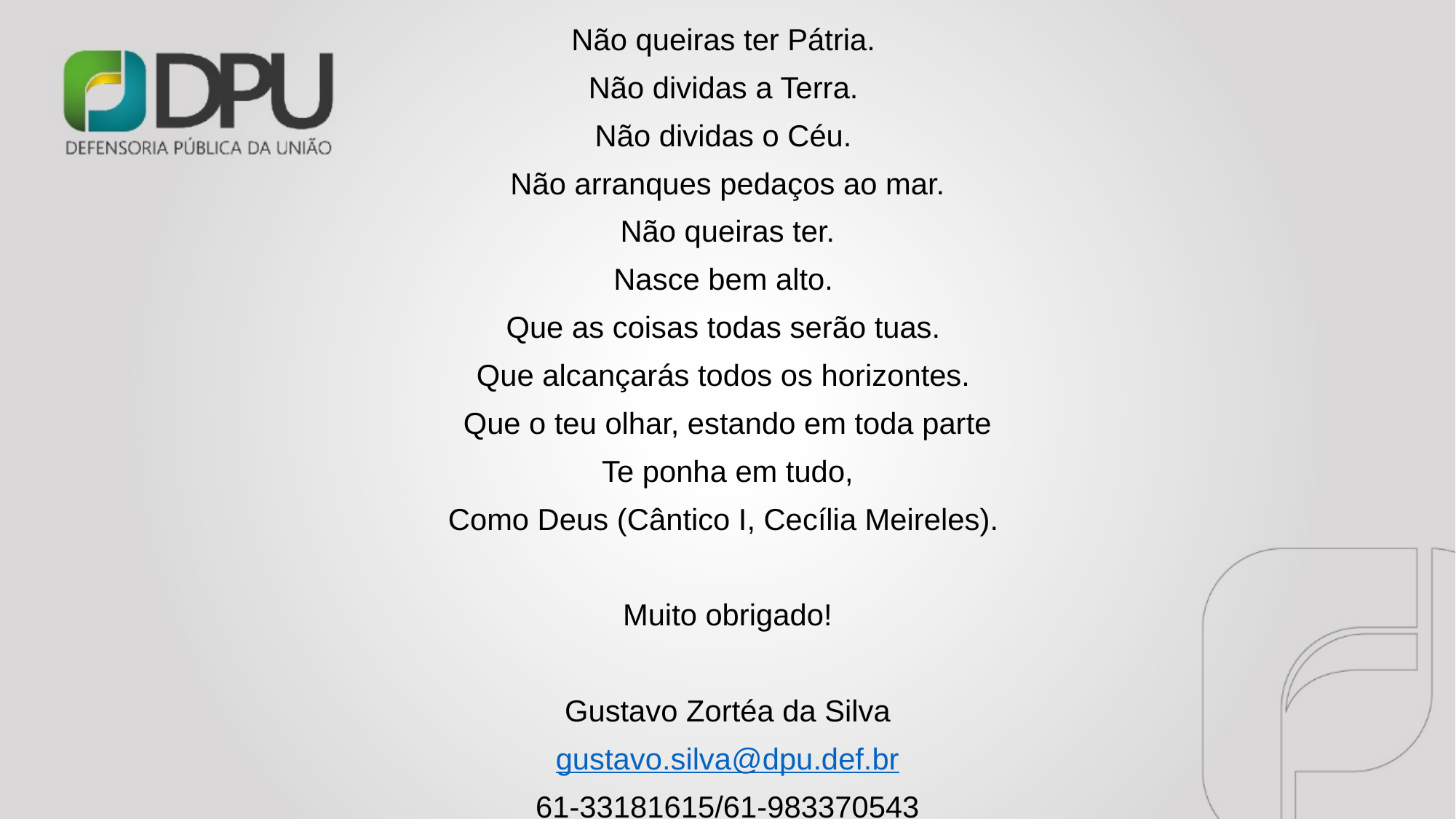

Não queiras ter Pátria.
Não dividas a Terra.
Não dividas o Céu.
Não arranques pedaços ao mar.
 Não queiras ter.
Nasce bem alto.
Que as coisas todas serão tuas.
Que alcançarás todos os horizontes.
Que o teu olhar, estando em toda parte
 Te ponha em tudo,
Como Deus (Cântico I, Cecília Meireles).

Muito obrigado!

Gustavo Zortéa da Silva
gustavo.silva@dpu.def.br
61-33181615/61-983370543
#